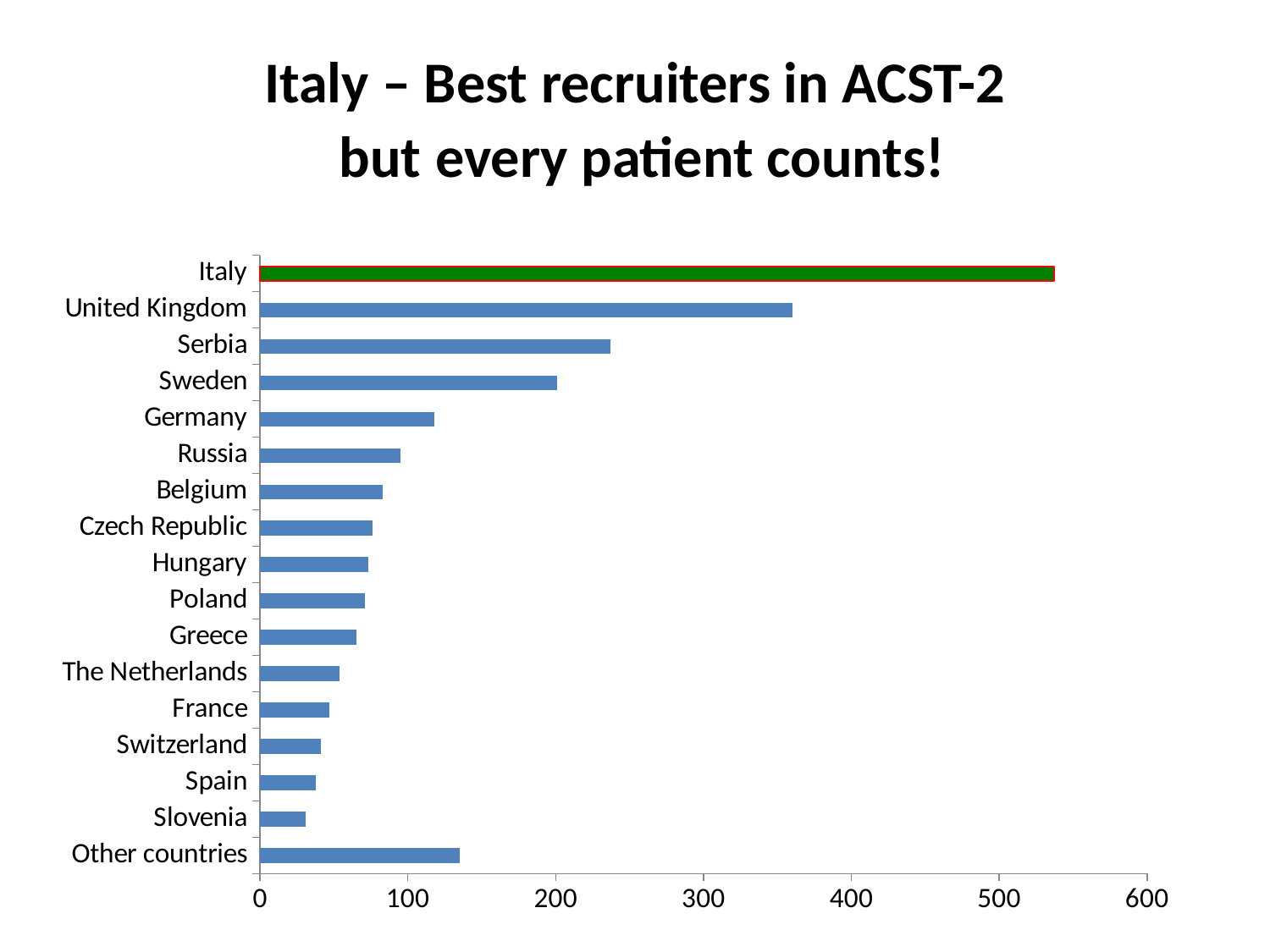

# Italy – Best recruiters in ACST-2 but every patient counts!

### Chart

| Category |  |
|---|---|
| Other countries | 135.0 |
| Slovenia | 31.0 |
| Spain | 38.0 |
| Switzerland | 41.0 |
| France | 47.0 |
| The Netherlands | 54.0 |
| Greece | 65.0 |
| Poland | 71.0 |
| Hungary | 73.0 |
| Czech Republic | 76.0 |
| Belgium | 83.0 |
| Russia | 95.0 |
| Germany | 118.0 |
| Sweden | 201.0 |
| Serbia | 237.0 |
| United Kingdom | 360.0 |
| Italy | 537.0 |